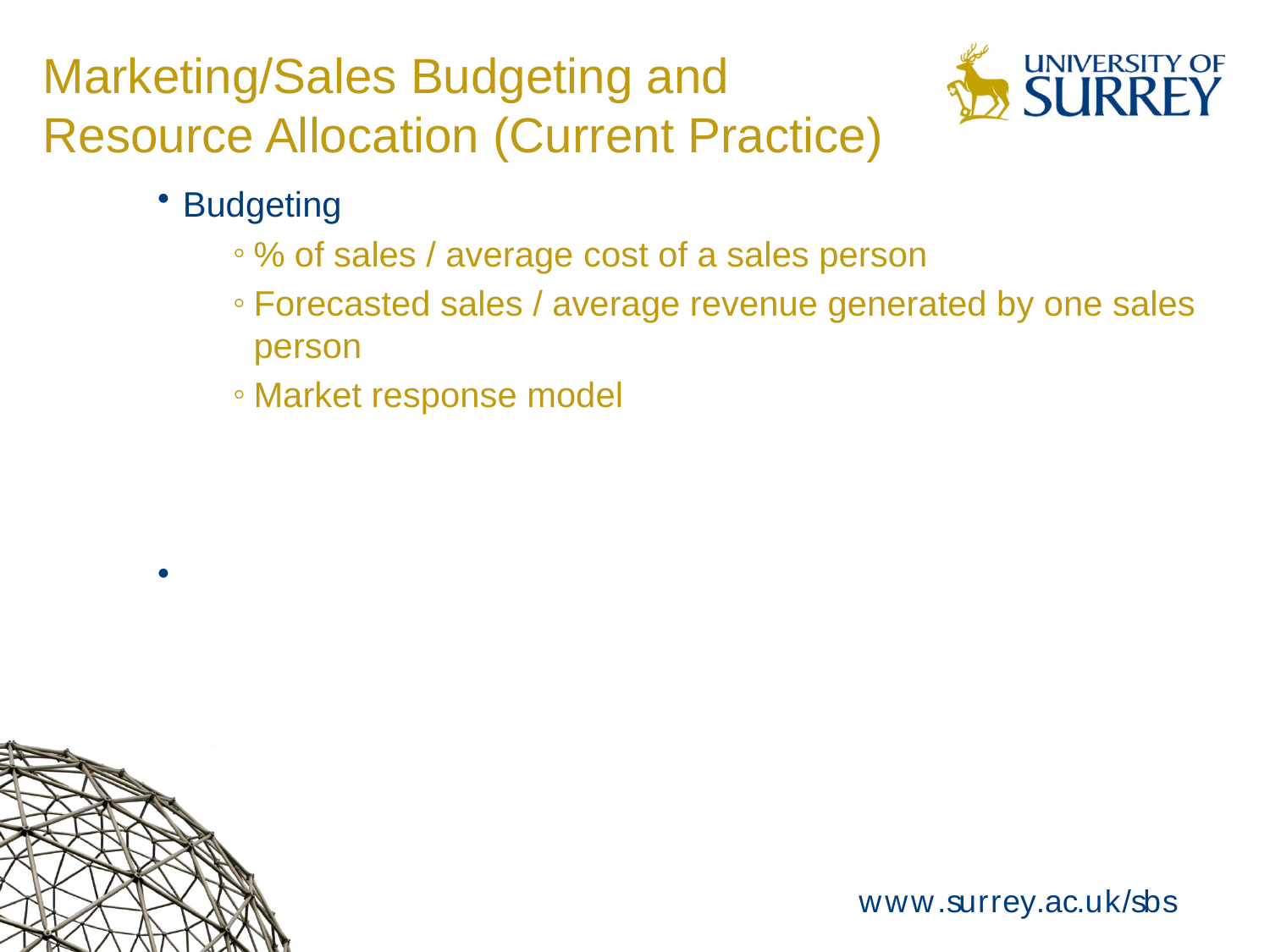

# Marketing/Sales Budgeting and Resource Allocation (Current Practice)
Budgeting
% of sales / average cost of a sales person
Forecasted sales / average revenue generated by one sales person
Market response model